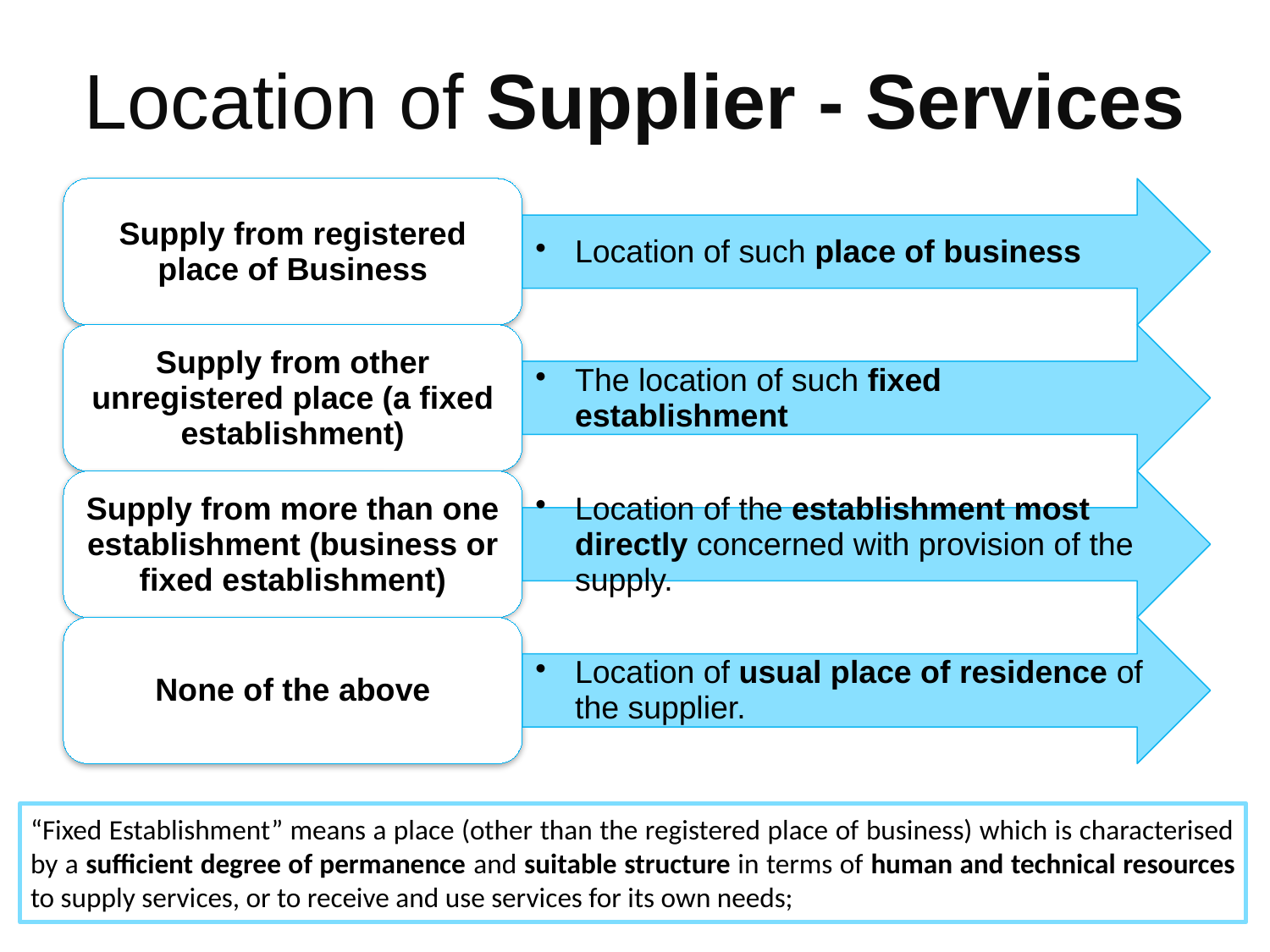

# Location of Supplier - Services
Supply from registered place of Business
Supply from other unregistered place (a fixed establishment)
Supply from more than one establishment (business or fixed establishment)
The location of such fixed establishment
Location of the establishment most directly concerned with provision of the  supply.
Location of such place of business
None of the above
Location of usual place of residence of the supplier.
“Fixed Establishment” means a place (other than the registered place of business) which is characterised by a sufficient degree of permanence and suitable structure in terms of human and technical resources to supply services, or to receive and use services for its own needs;